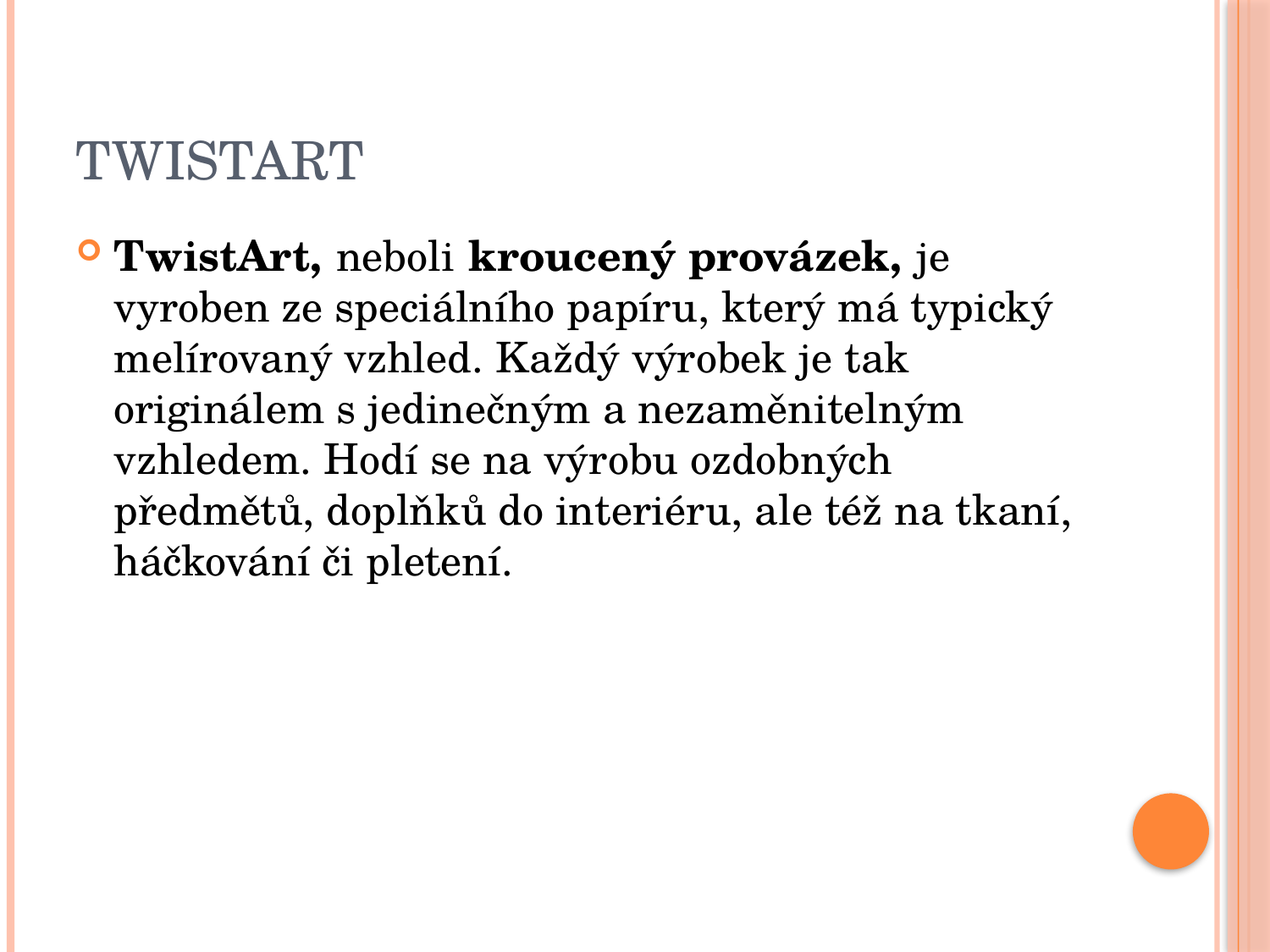

# Twistart
TwistArt, neboli kroucený provázek, je vyroben ze speciálního papíru, který má typický melírovaný vzhled. Každý výrobek je tak originálem s jedinečným a nezaměnitelným vzhledem. Hodí se na výrobu ozdobných předmětů, doplňků do interiéru, ale též na tkaní, háčkování či pletení.